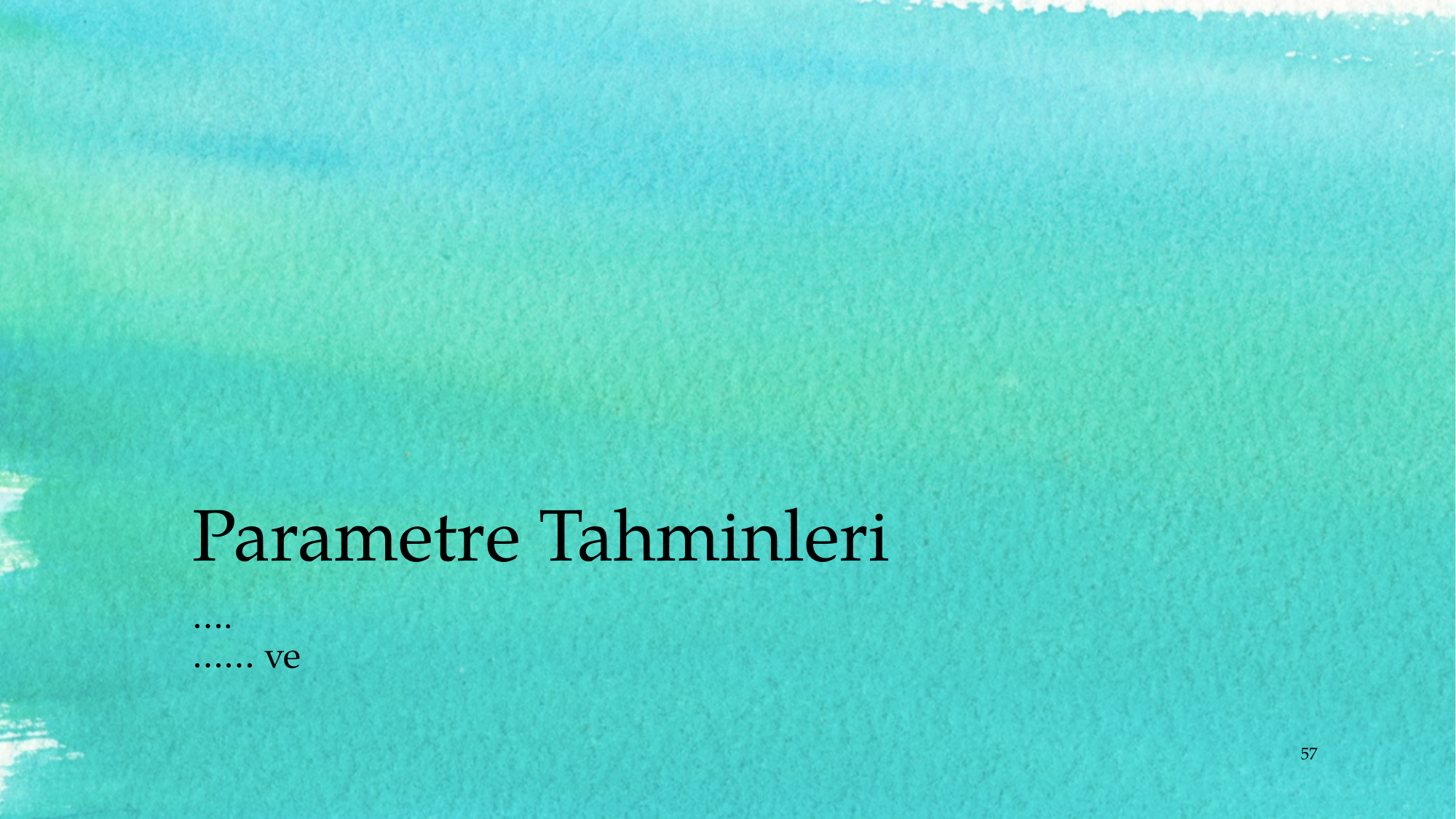

# Parametre Tahminleri
….
…… ve
57